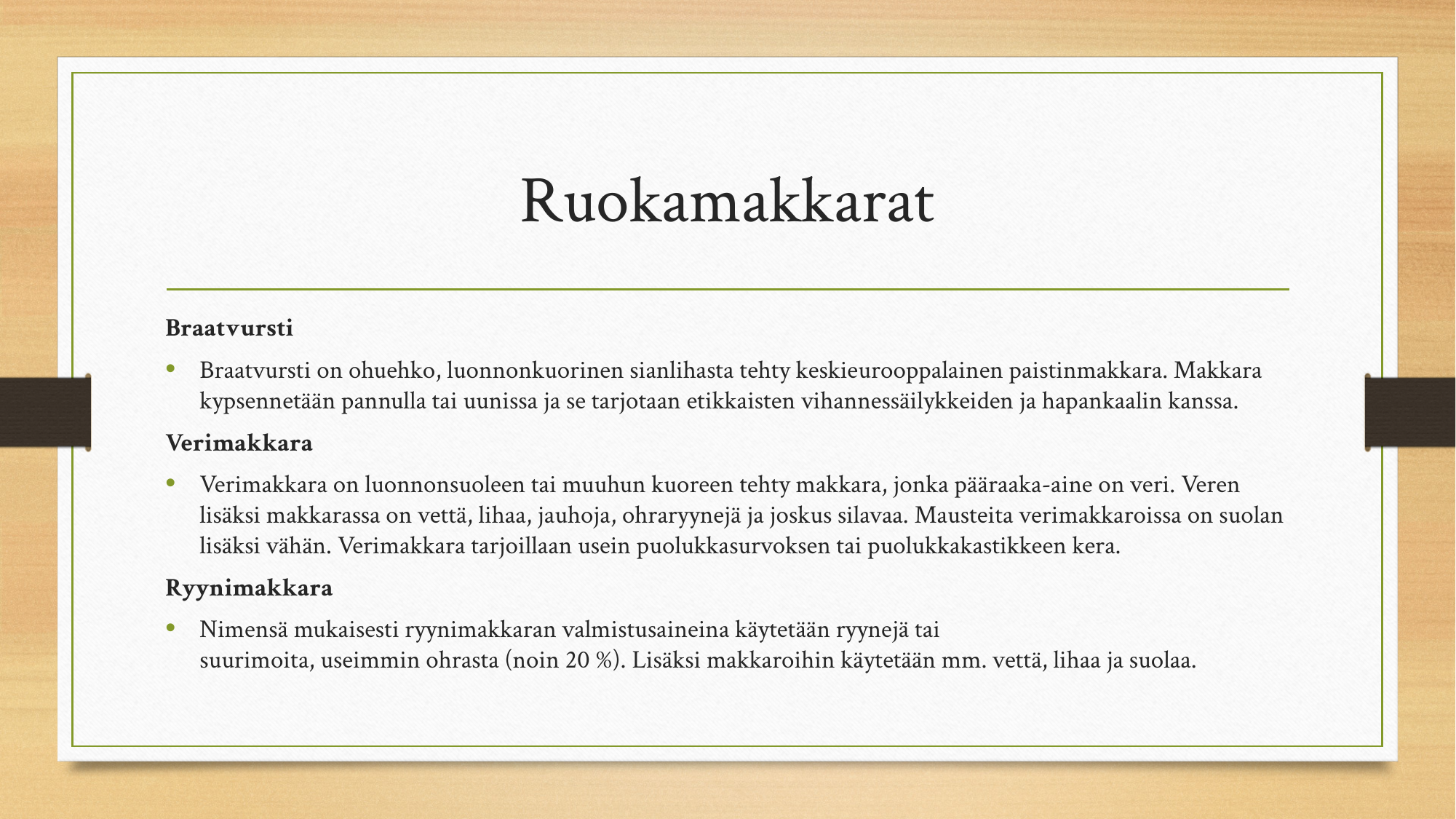

# Ruokamakkarat
Braat­vurs­ti
Braatvursti on ohuehko, luonnonkuorinen sianlihasta tehty keskieurooppalainen paistinmakkara. Makkara kypsennetään pannulla tai uunissa ja se tarjotaan etikkaisten vihannessäilykkeiden ja hapankaalin kanssa.
Ve­ri­mak­ka­ra
Verimakkara on luonnonsuoleen tai muuhun kuoreen tehty makkara, jonka pääraaka-aine on veri. Veren lisäksi makkarassa on vettä, lihaa, jauhoja, ohraryynejä ja joskus silavaa. Mausteita verimakkaroissa on suolan lisäksi vähän. Verimakkara tarjoillaan usein puolukkasurvoksen tai puolukkakastikkeen kera.
Ryy­ni­mak­ka­ra
Nimensä mukaisesti ryynimakkaran valmistusaineina käytetään ryynejä tai suurimoita, useimmin ohrasta (noin 20 %). Lisäksi makkaroihin käytetään mm. vettä, lihaa ja suolaa.